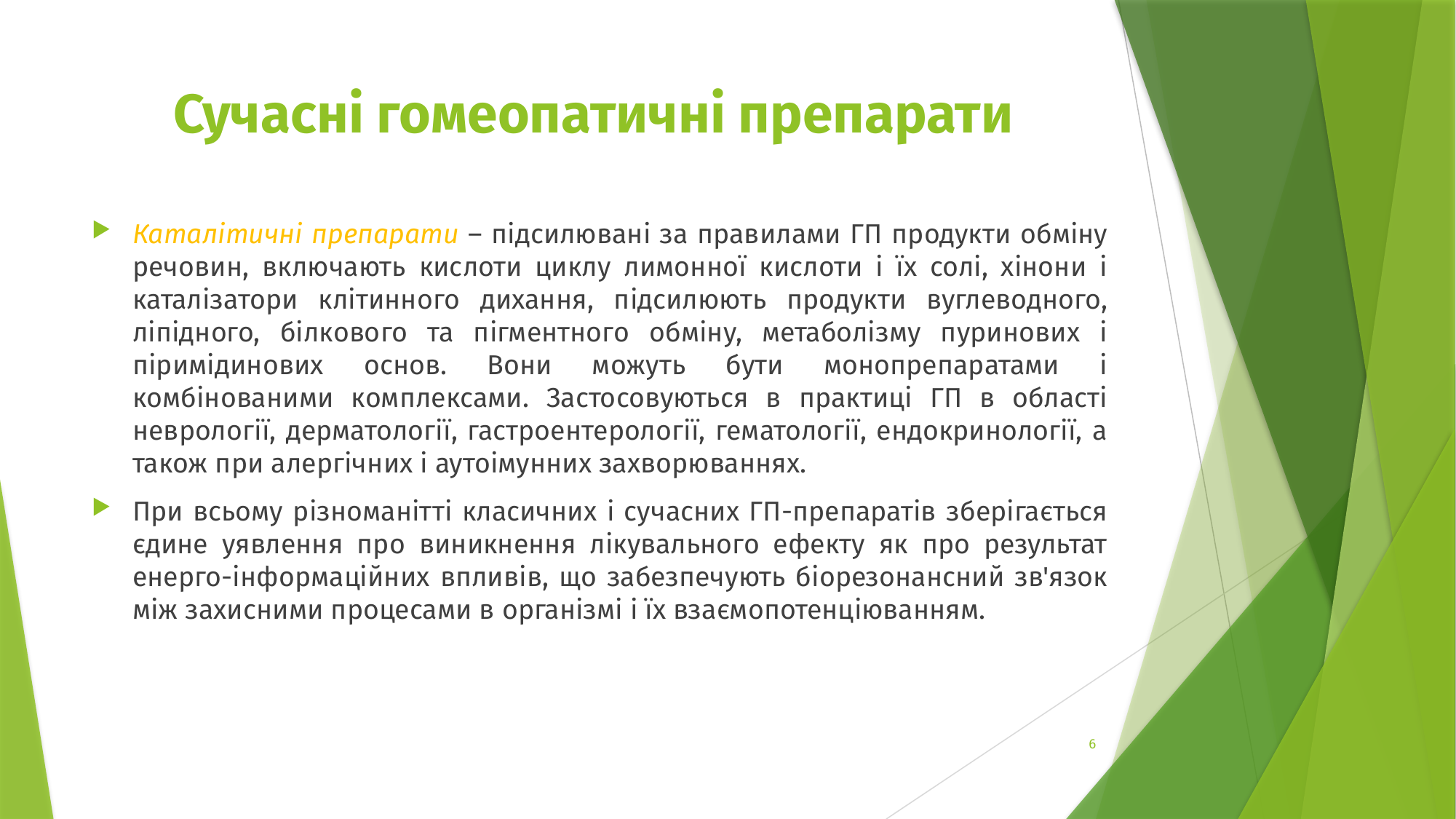

# Сучасні гомеопатичні препарати

Каталітичні препарати – підсилювані за правилами ГП продукти обміну речовин, включають кислоти циклу лимонної кислоти і їх солі, хінони і каталізатори клітинного дихання, підсилюють продукти вуглеводного, ліпідного, білкового та пігментного обміну, метаболізму пуринових і піримідинових основ. Вони можуть бути монопрепаратами і комбінованими комплексами. Застосовуються в практиці ГП в області неврології, дерматології, гастроентерології, гематології, ендокринології, а також при алергічних і аутоімунних захворюваннях.
При всьому різноманітті класичних і сучасних ГП-препаратів зберігається єдине уявлення про виникнення лікувального ефекту як про результат енерго-інформаційних впливів, що забезпечують біорезонансний зв'язок між захисними процесами в організмі і їх взаємопотенціюванням.
6